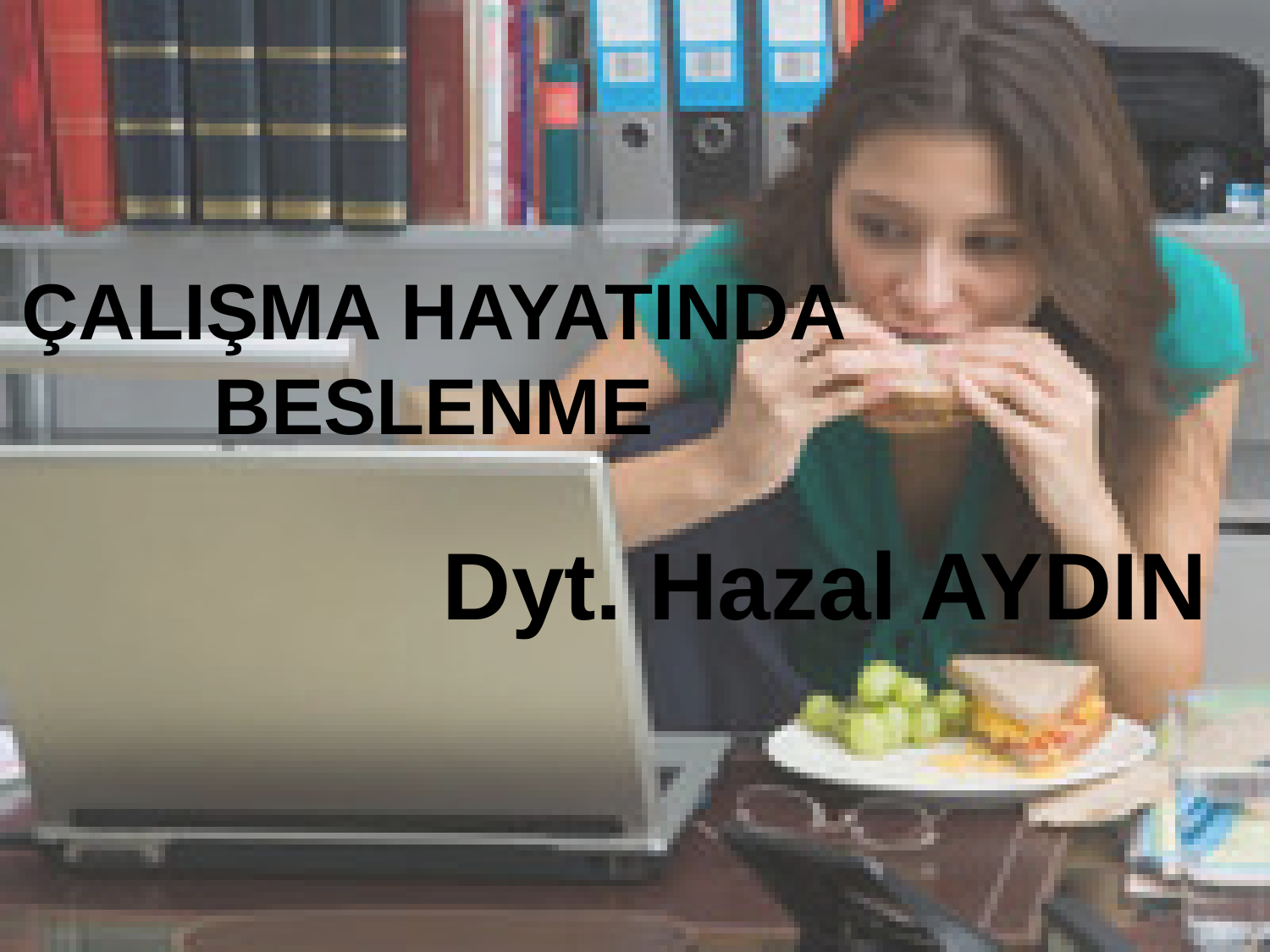

# ÇALIŞMA HAYATINDA BESLENME
Dyt. Hazal AYDIN